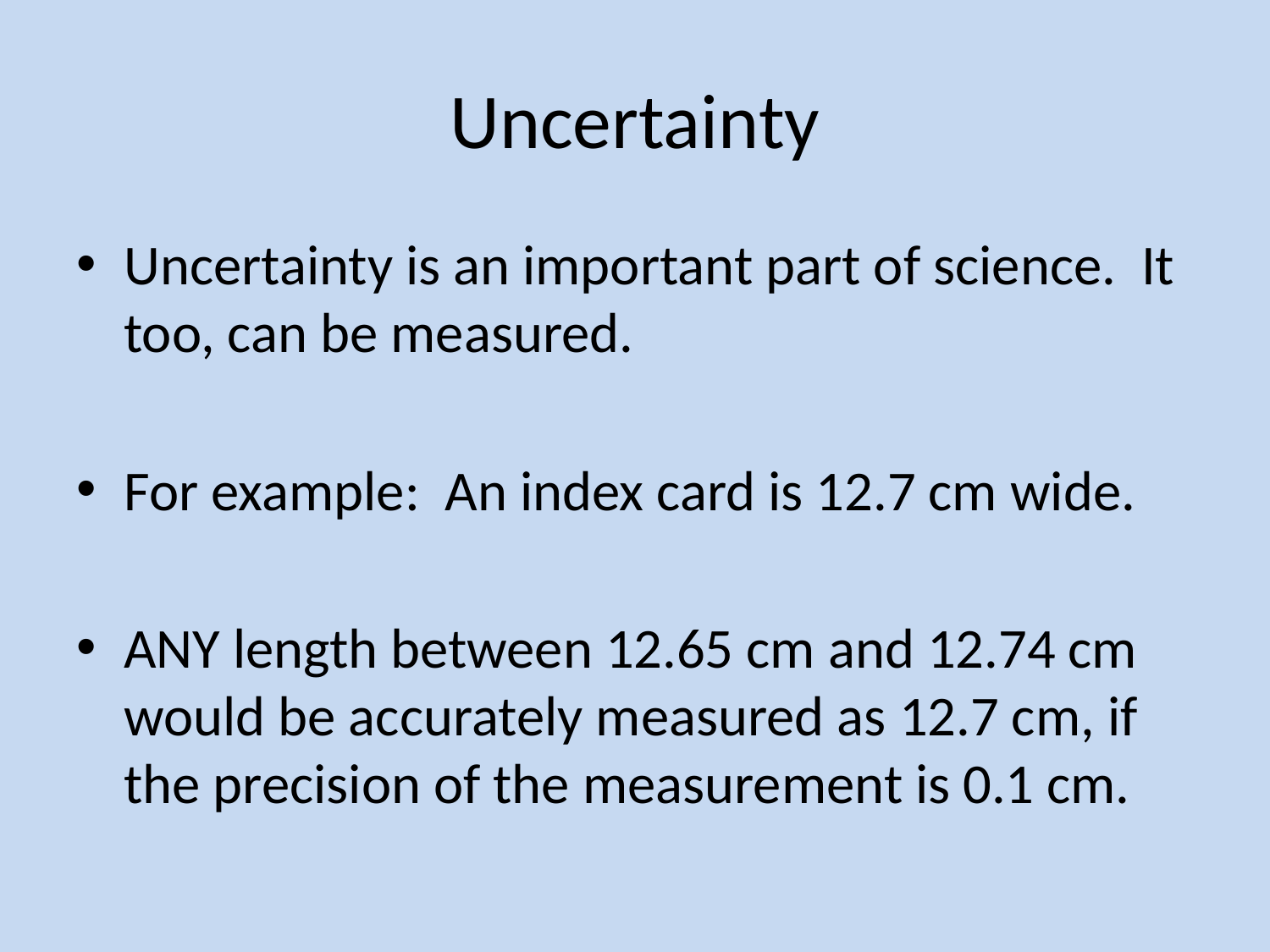

# Uncertainty
Uncertainty is an important part of science.  It too, can be measured.

For example:  An index card is 12.7 cm wide.

ANY length between 12.65 cm and 12.74 cm would be accurately measured as 12.7 cm, if the precision of the measurement is 0.1 cm.